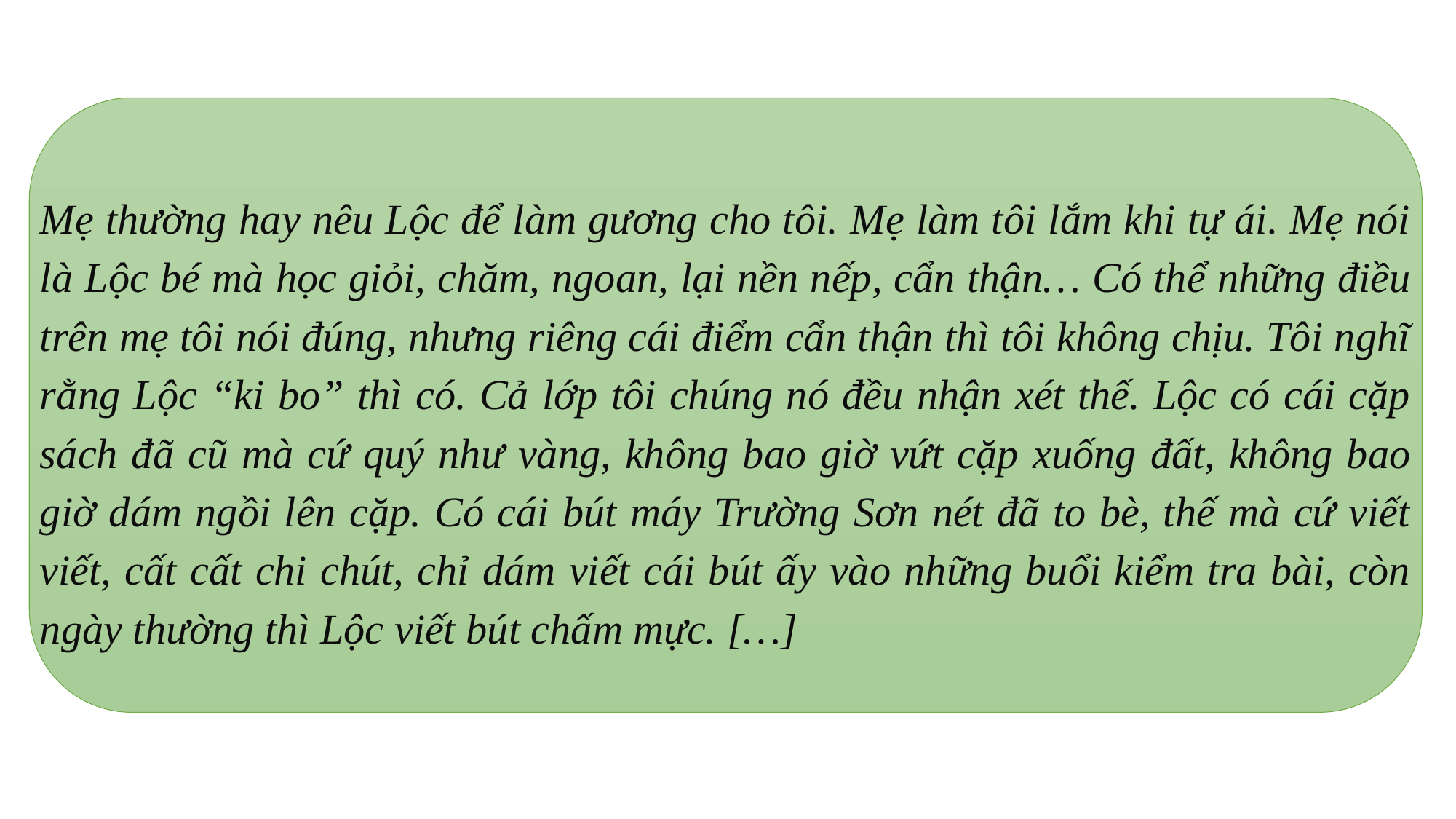

Mẹ thường hay nêu Lộc để làm gương cho tôi. Mẹ làm tôi lắm khi tự ái. Mẹ nói là Lộc bé mà học giỏi, chăm, ngoan, lại nền nếp, cẩn thận… Có thể những điều trên mẹ tôi nói đúng, nhưng riêng cái điểm cẩn thận thì tôi không chịu. Tôi nghĩ rằng Lộc “ki bo” thì có. Cả lớp tôi chúng nó đều nhận xét thế. Lộc có cái cặp sách đã cũ mà cứ quý như vàng, không bao giờ vứt cặp xuống đất, không bao giờ dám ngồi lên cặp. Có cái bút máy Trường Sơn nét đã to bè, thế mà cứ viết viết, cất cất chi chút, chỉ dám viết cái bút ấy vào những buổi kiểm tra bài, còn ngày thường thì Lộc viết bút chấm mực. […]